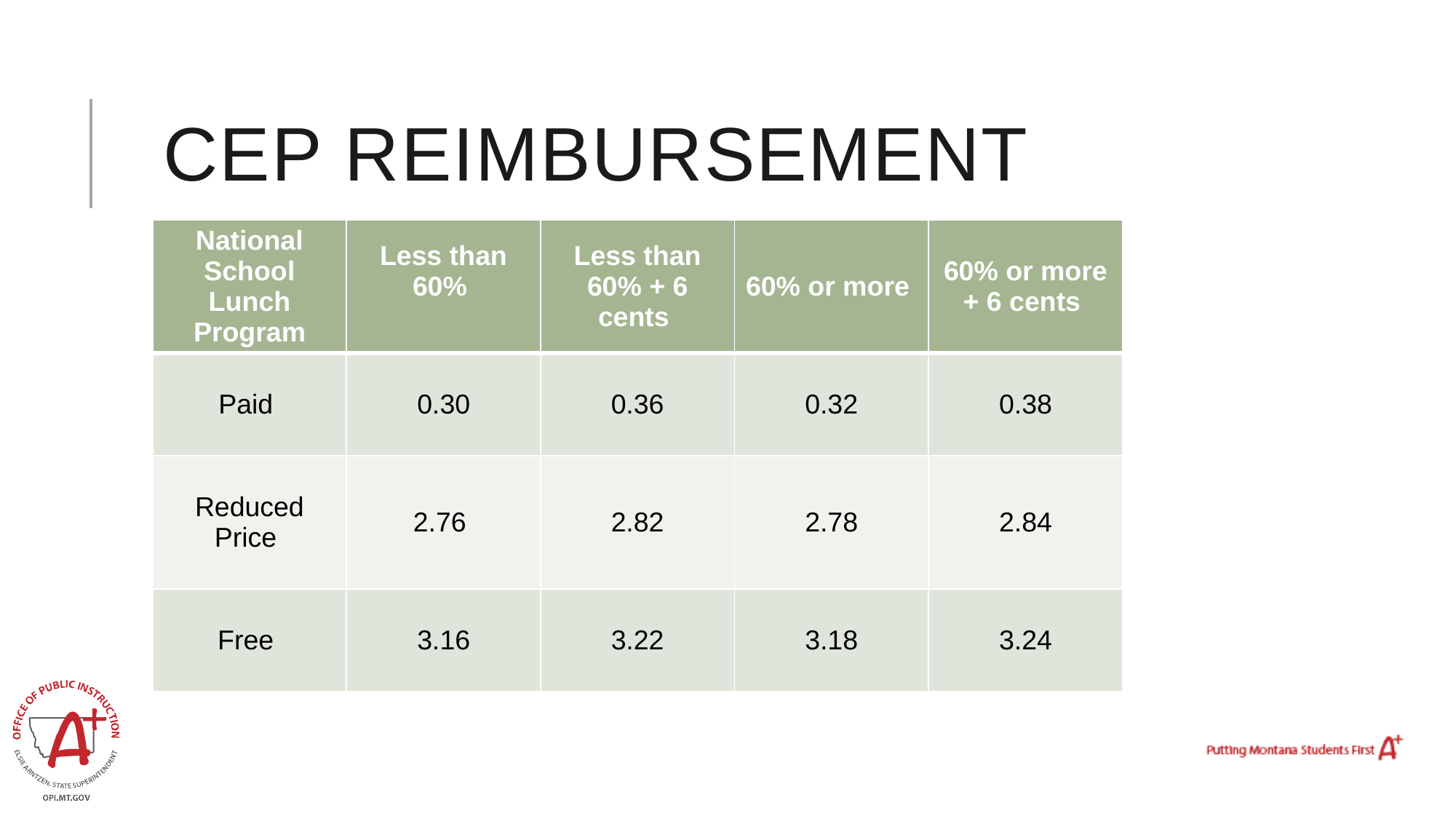

# CEP Reimbursement

| National School Lunch Program | Less than 60% | Less than 60% + 6 cents | 60% or more | 60% or more + 6 cents |
| --- | --- | --- | --- | --- |
| Paid | 0.30 | 0.36 | 0.32 | 0.38 |
| Reduced Price | 2.76 | 2.82 | 2.78 | 2.84 |
| Free | 3.16 | 3.22 | 3.18 | 3.24 |